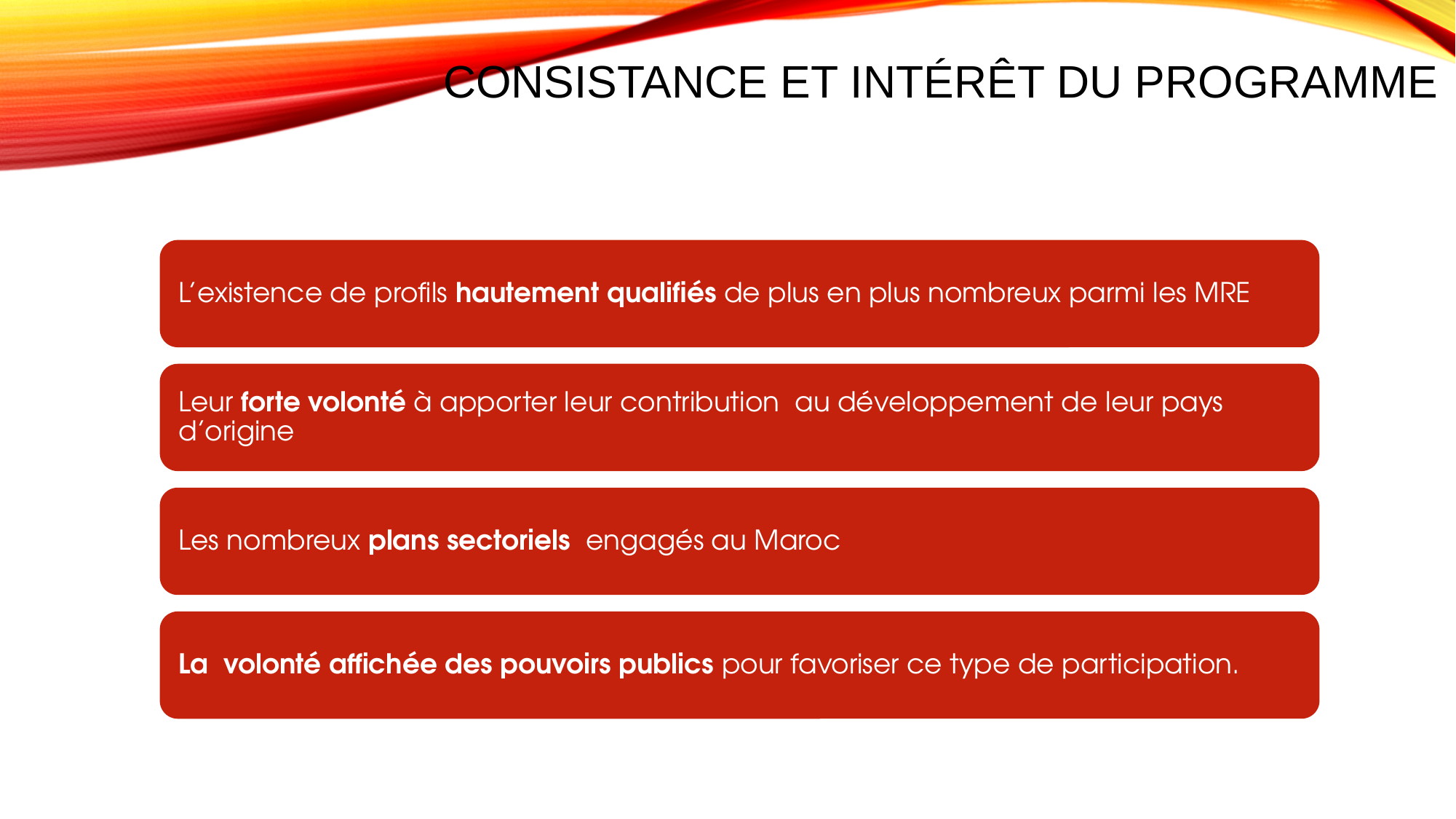

# Consistance et intérêt du programme
L’existence de profils hautement qualifiés de plus en plus nombreux parmi les MRE
Leur forte volonté à apporter leur contribution  au développement de leur pays d’origine
Les nombreux plans sectoriels  engagés au Maroc
La  volonté affichée des pouvoirs publics pour favoriser ce type de participation.